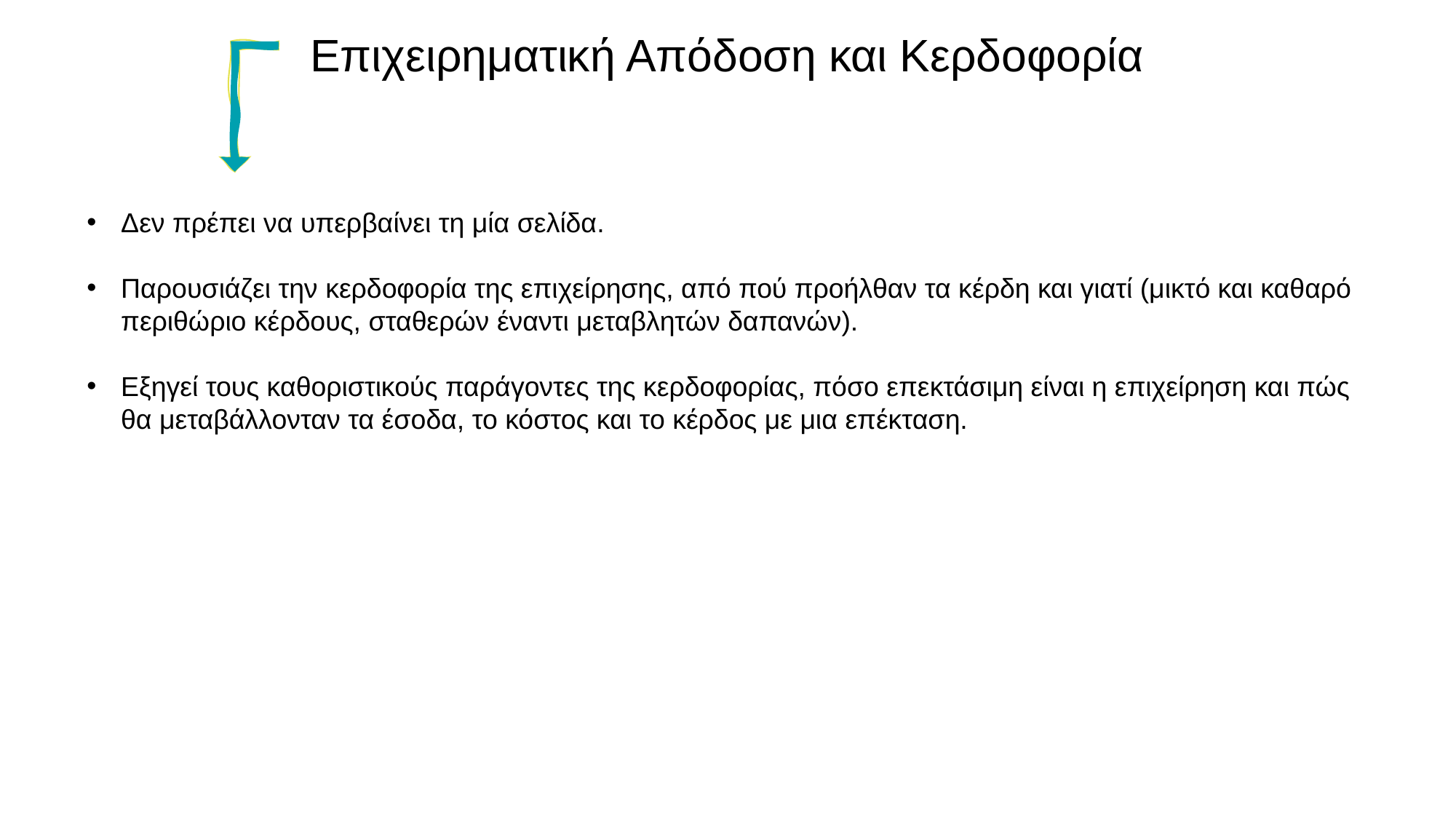

Επιχειρηματική Απόδοση και Κερδοφορία

Δεν πρέπει να υπερβαίνει τη μία σελίδα.

Παρουσιάζει την κερδοφορία της επιχείρησης, από πού προήλθαν τα κέρδη και γιατί (μικτό και καθαρό περιθώριο κέρδους, σταθερών έναντι μεταβλητών δαπανών).

Εξηγεί τους καθοριστικούς παράγοντες της κερδοφορίας, πόσο επεκτάσιμη είναι η επιχείρηση και πώς θα μεταβάλλονταν τα έσοδα, το κόστος και το κέρδος με μια επέκταση.